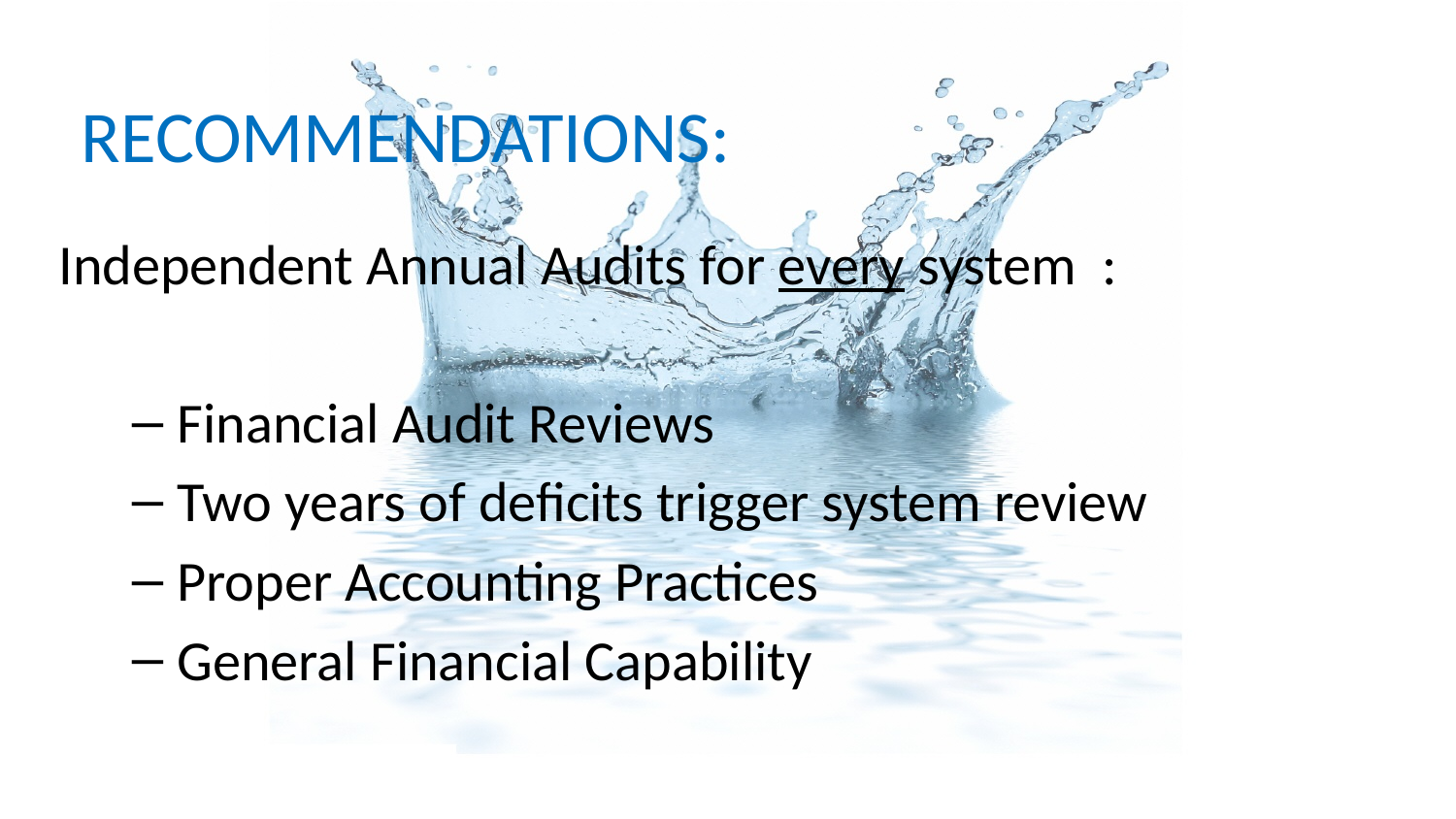

# RECOMMENDATIONS:
Independent Annual Audits for every system  :

Financial Audit Reviews
Two years of deficits trigger system review
Proper Accounting Practices
General Financial Capability